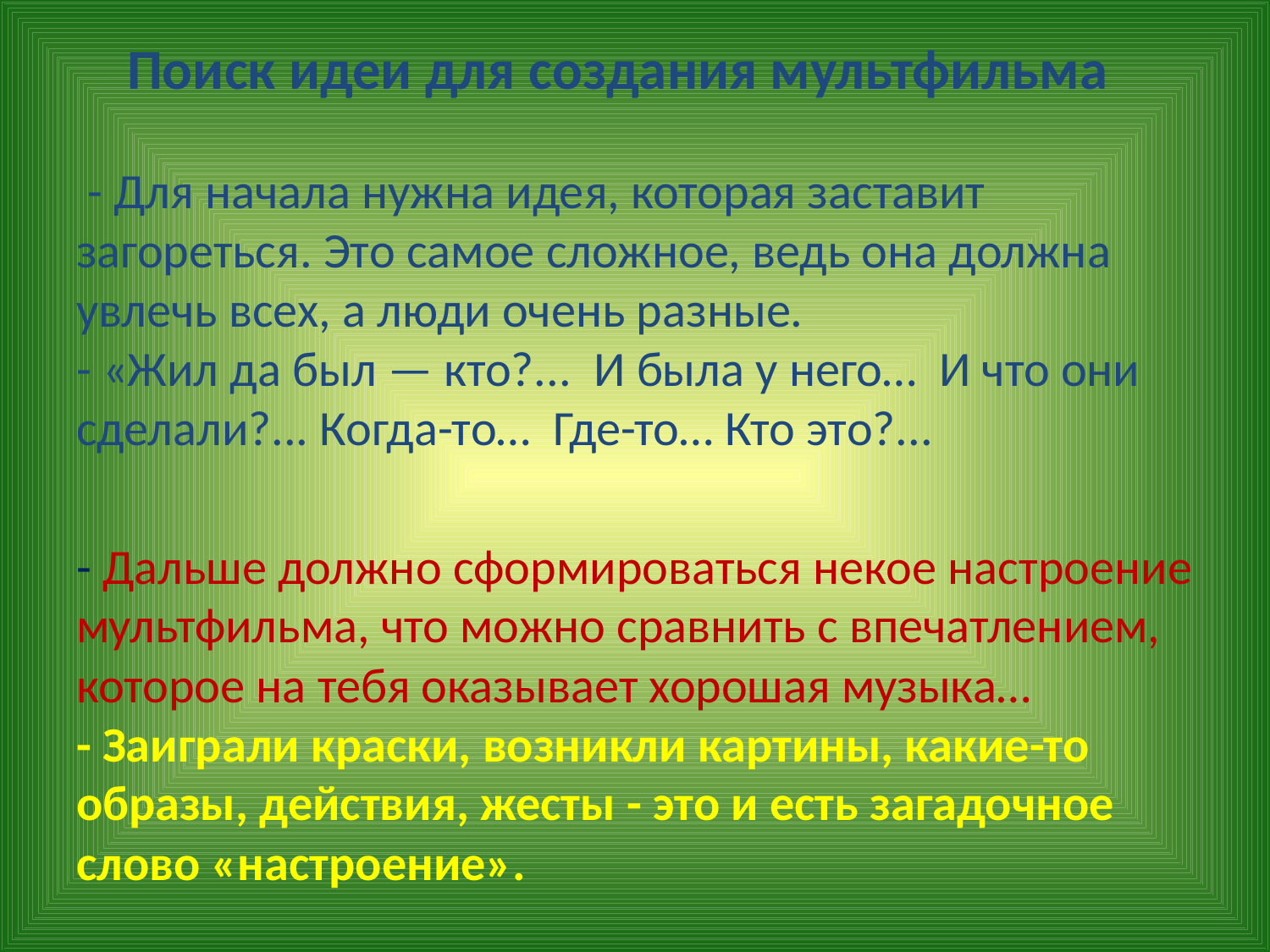

#
    Поиск идеи для создания мультфильма
 - Для начала нужна идея, которая заставит загореться. Это самое сложное, ведь она должна увлечь всех, а люди очень разные.
- «Жил да был — кто?...  И была у него…  И что они сделали?... Когда-то…  Где-то… Кто это?...

- Дальше должно сформироваться некое настроение мультфильма, что можно сравнить с впечатлением, которое на тебя оказывает хорошая музыка…
- Заиграли краски, возникли картины, какие-то образы, действия, жесты - это и есть загадочное слово «настроение».